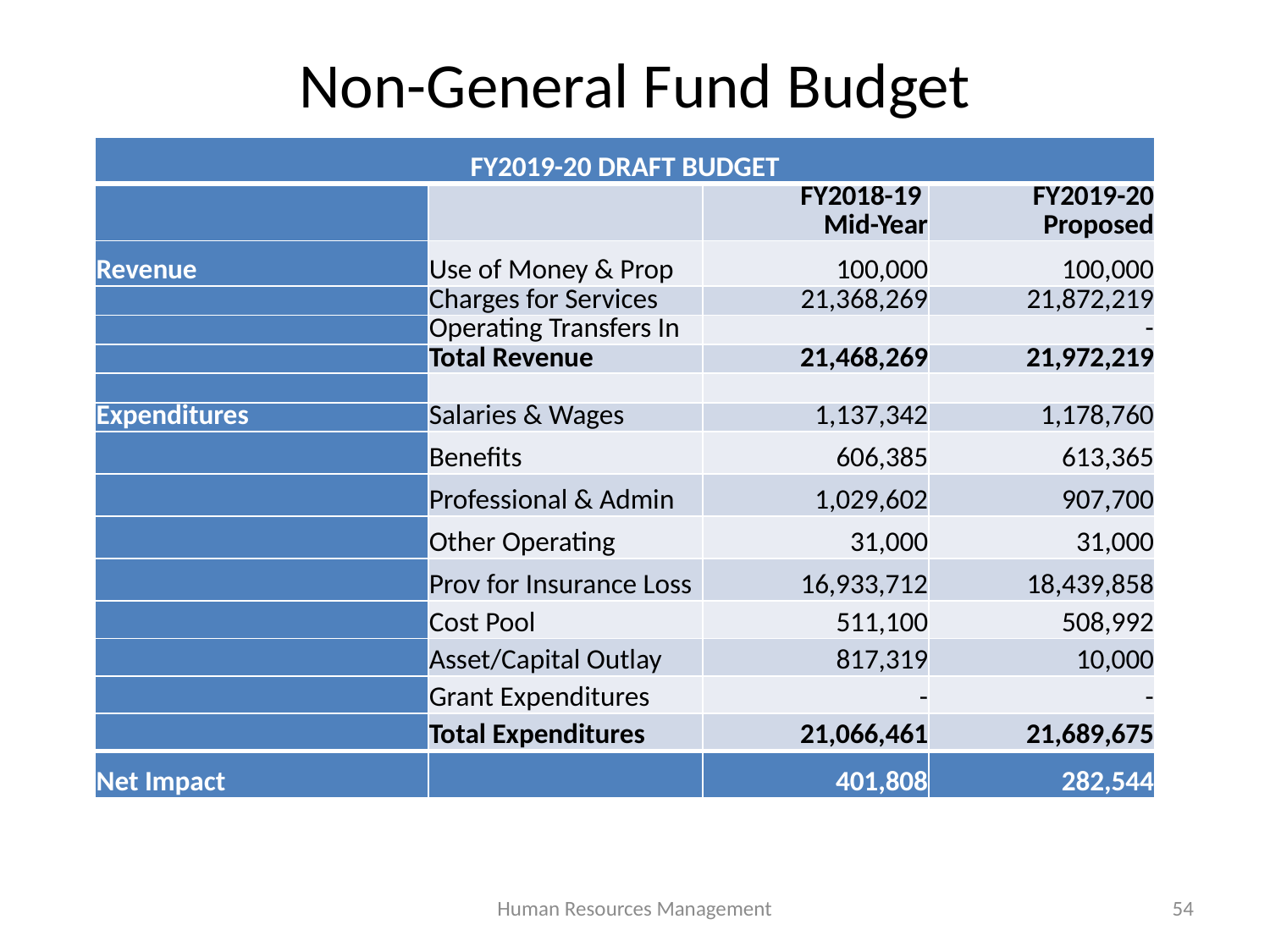

# Non-General Fund Budget
| FY2019-20 DRAFT BUDGET |  |  |  |
| --- | --- | --- | --- |
|  |  | FY2018-19 Mid-Year | FY2019-20 Proposed |
| Revenue | Use of Money & Prop | 100,000 | 100,000 |
|  | Charges for Services | 21,368,269 | 21,872,219 |
|  | Operating Transfers In |  | - |
|  | Total Revenue | 21,468,269 | 21,972,219 |
|  |  |  |  |
| Expenditures | Salaries & Wages | 1,137,342 | 1,178,760 |
|  | Benefits | 606,385 | 613,365 |
|  | Professional & Admin | 1,029,602 | 907,700 |
|  | Other Operating | 31,000 | 31,000 |
|  | Prov for Insurance Loss | 16,933,712 | 18,439,858 |
|  | Cost Pool | 511,100 | 508,992 |
|  | Asset/Capital Outlay | 817,319 | 10,000 |
|  | Grant Expenditures | - | - |
|  | Total Expenditures | 21,066,461 | 21,689,675 |
| Net Impact |  | 401,808 | 282,544 |
Human Resources Management
54